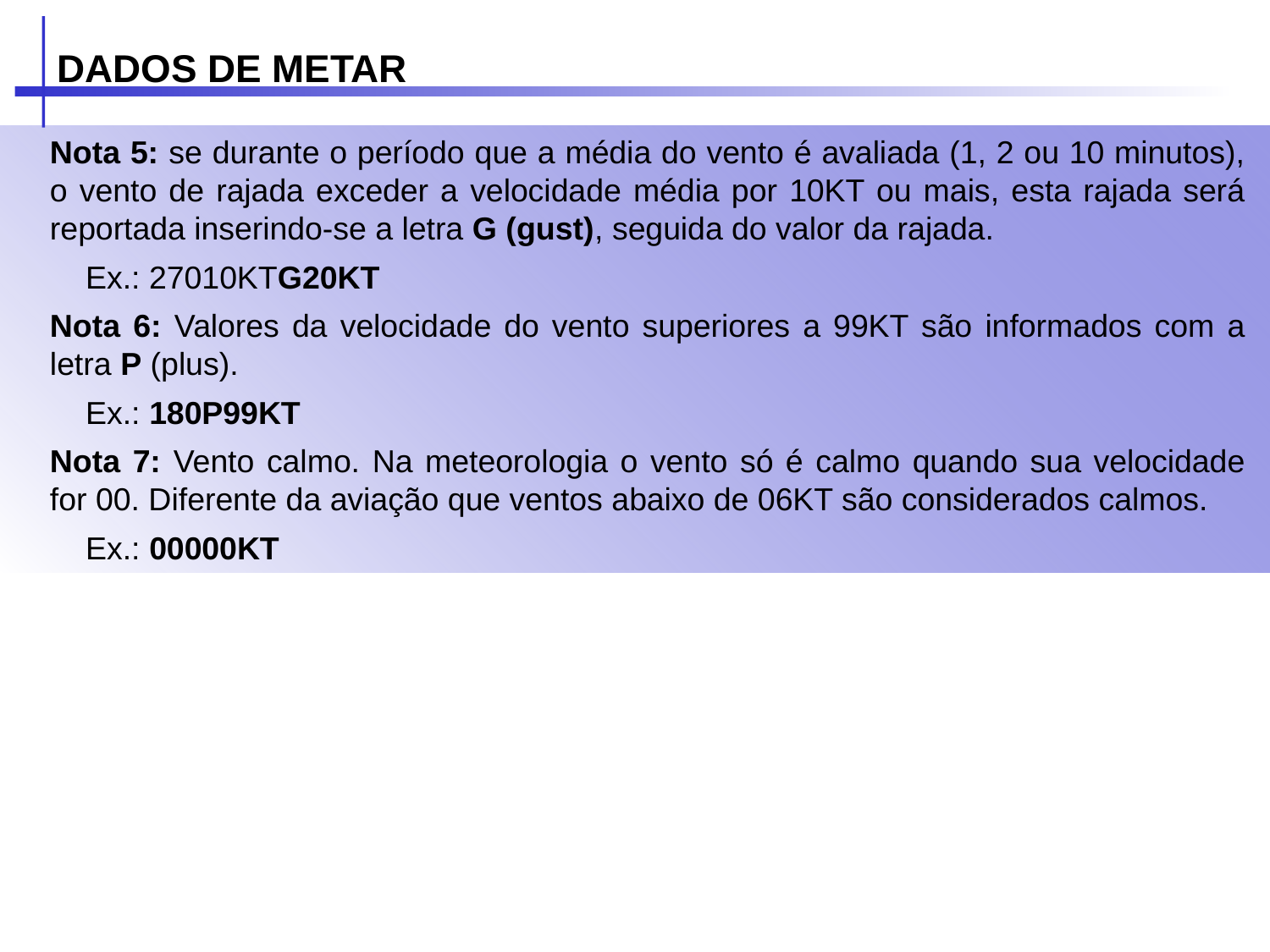

DADOS DE METAR
Nota 5: se durante o período que a média do vento é avaliada (1, 2 ou 10 minutos), o vento de rajada exceder a velocidade média por 10KT ou mais, esta rajada será reportada inserindo-se a letra G (gust), seguida do valor da rajada.
    Ex.: 27010KTG20KT
Nota 6: Valores da velocidade do vento superiores a 99KT são informados com a letra P (plus).
    Ex.: 180P99KT
Nota 7: Vento calmo. Na meteorologia o vento só é calmo quando sua velocidade for 00. Diferente da aviação que ventos abaixo de 06KT são considerados calmos.
    Ex.: 00000KT